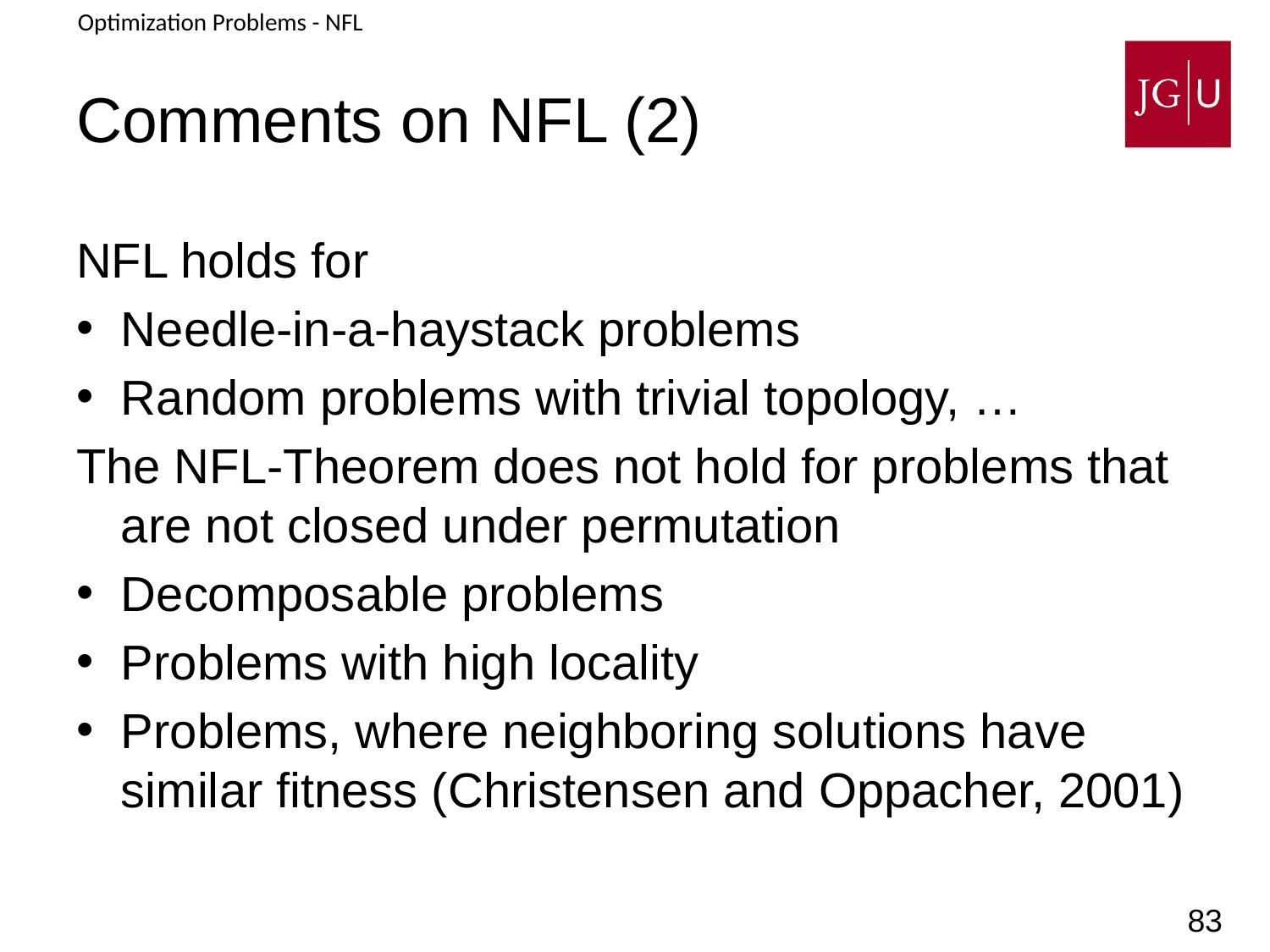

Optimization Problems - NFL

# Comments on NFL (2)
NFL holds for
Needle-in-a-haystack problems
Random problems with trivial topology, …
The NFL-Theorem does not hold for problems that are not closed under permutation
Decomposable problems
Problems with high locality
Problems, where neighboring solutions have similar fitness (Christensen and Oppacher, 2001)